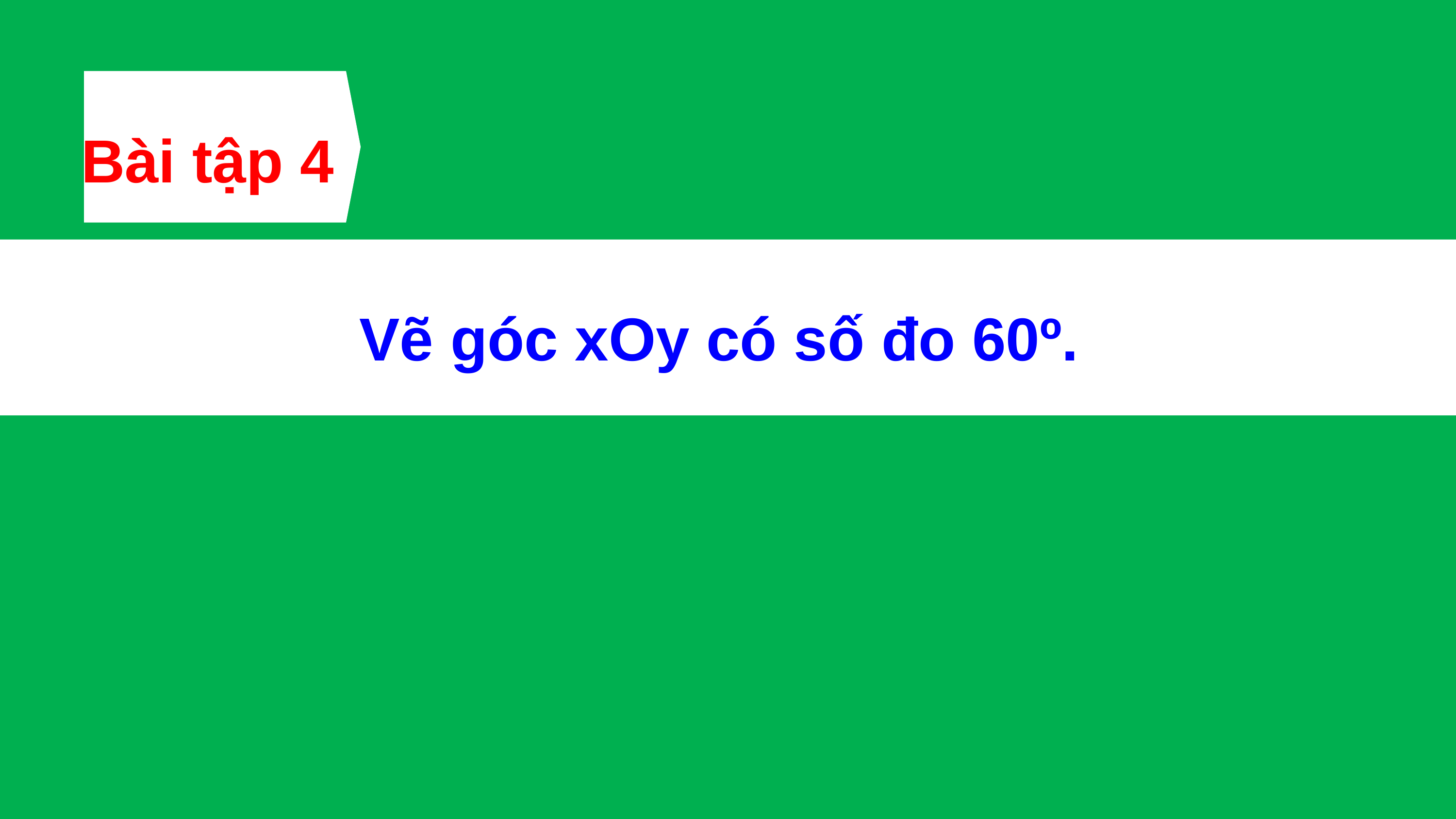

Bài tập 4

Vẽ góc xOy có số đo 60º.